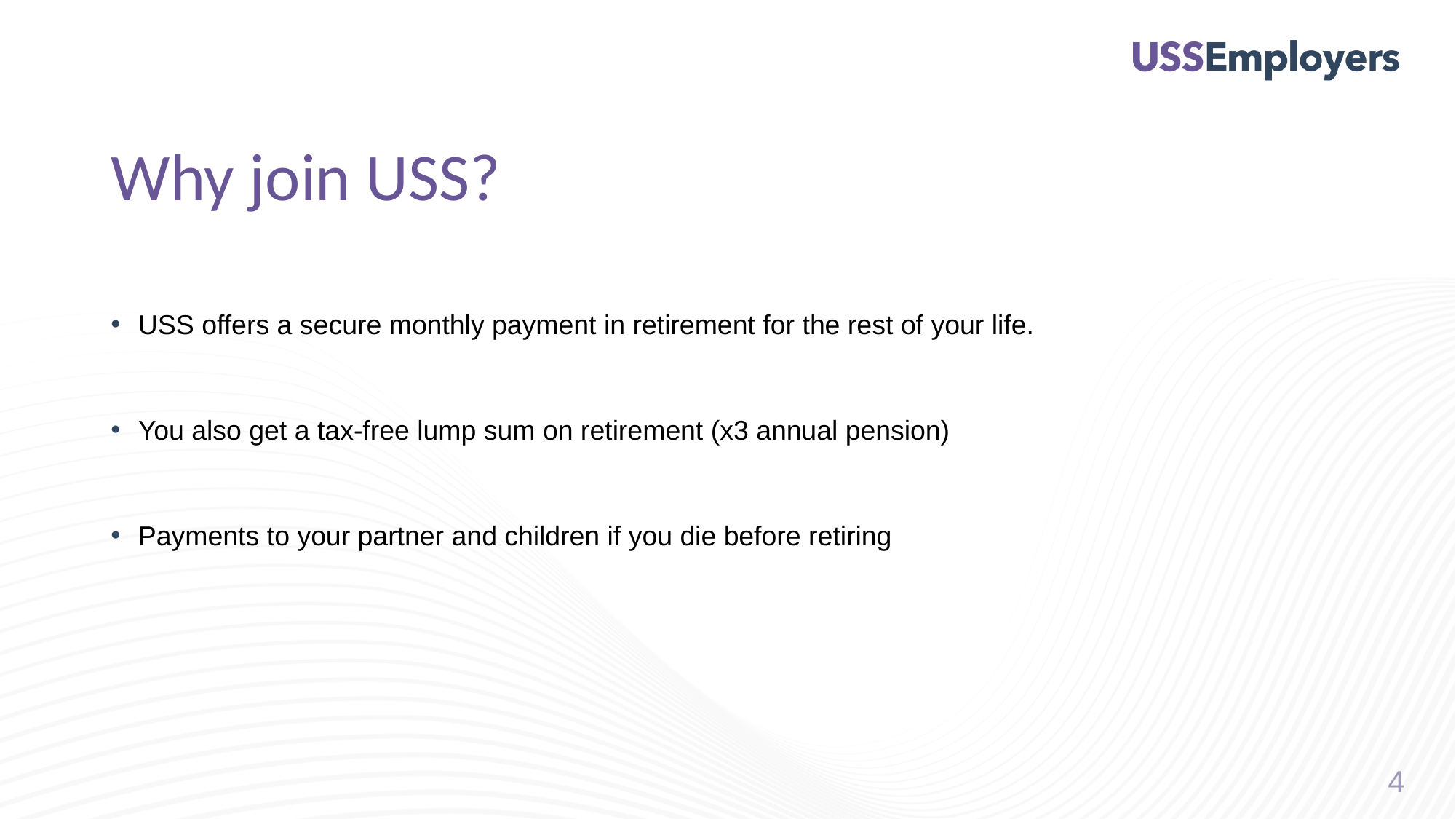

# Why join USS?
USS offers a secure monthly payment in retirement for the rest of your life.

You also get a tax-free lump sum on retirement (x3 annual pension)

Payments to your partner and children if you die before retiring

4